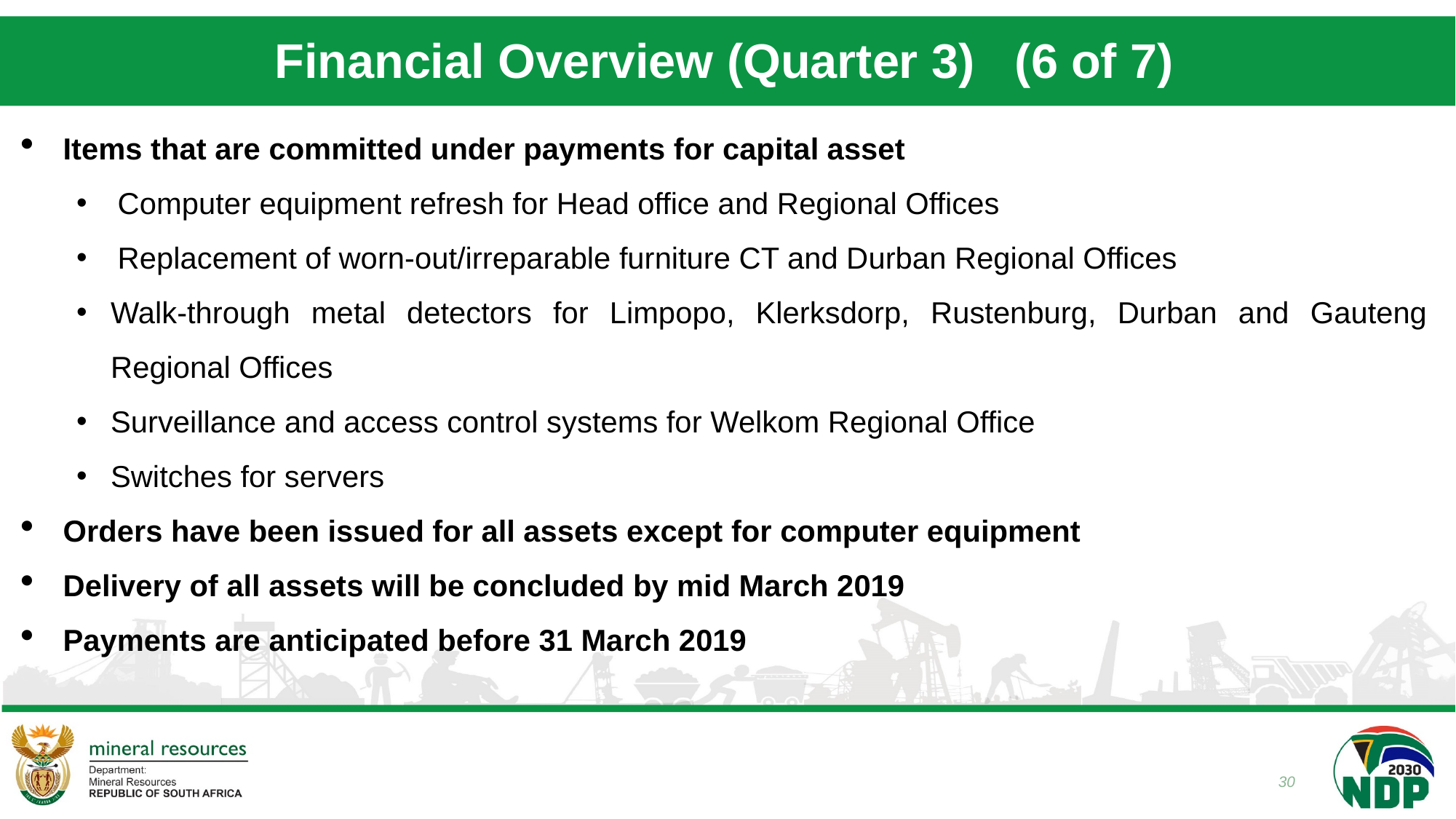

# Financial Overview (Quarter 3)   (6 of 7)
Items that are committed under payments for capital asset
Computer equipment refresh for Head office and Regional Offices
Replacement of worn-out/irreparable furniture CT and Durban Regional Offices
Walk-through metal detectors for Limpopo, Klerksdorp, Rustenburg, Durban and Gauteng Regional Offices
Surveillance and access control systems for Welkom Regional Office
Switches for servers
Orders have been issued for all assets except for computer equipment
Delivery of all assets will be concluded by mid March 2019
Payments are anticipated before 31 March 2019

30